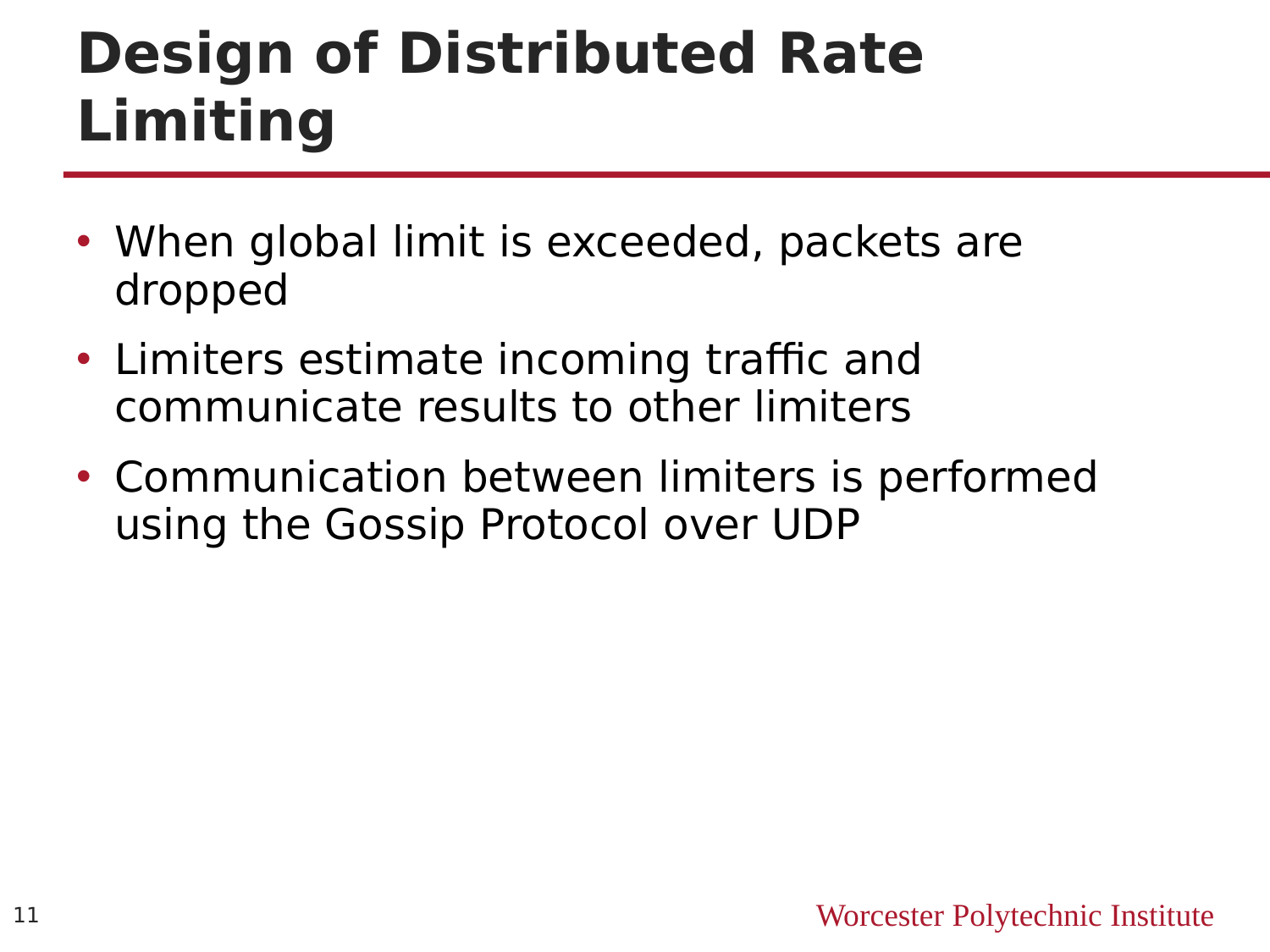

# Design of Distributed Rate Limiting
When global limit is exceeded, packets are dropped
Limiters estimate incoming traffic and communicate results to other limiters
Communication between limiters is performed using the Gossip Protocol over UDP

11